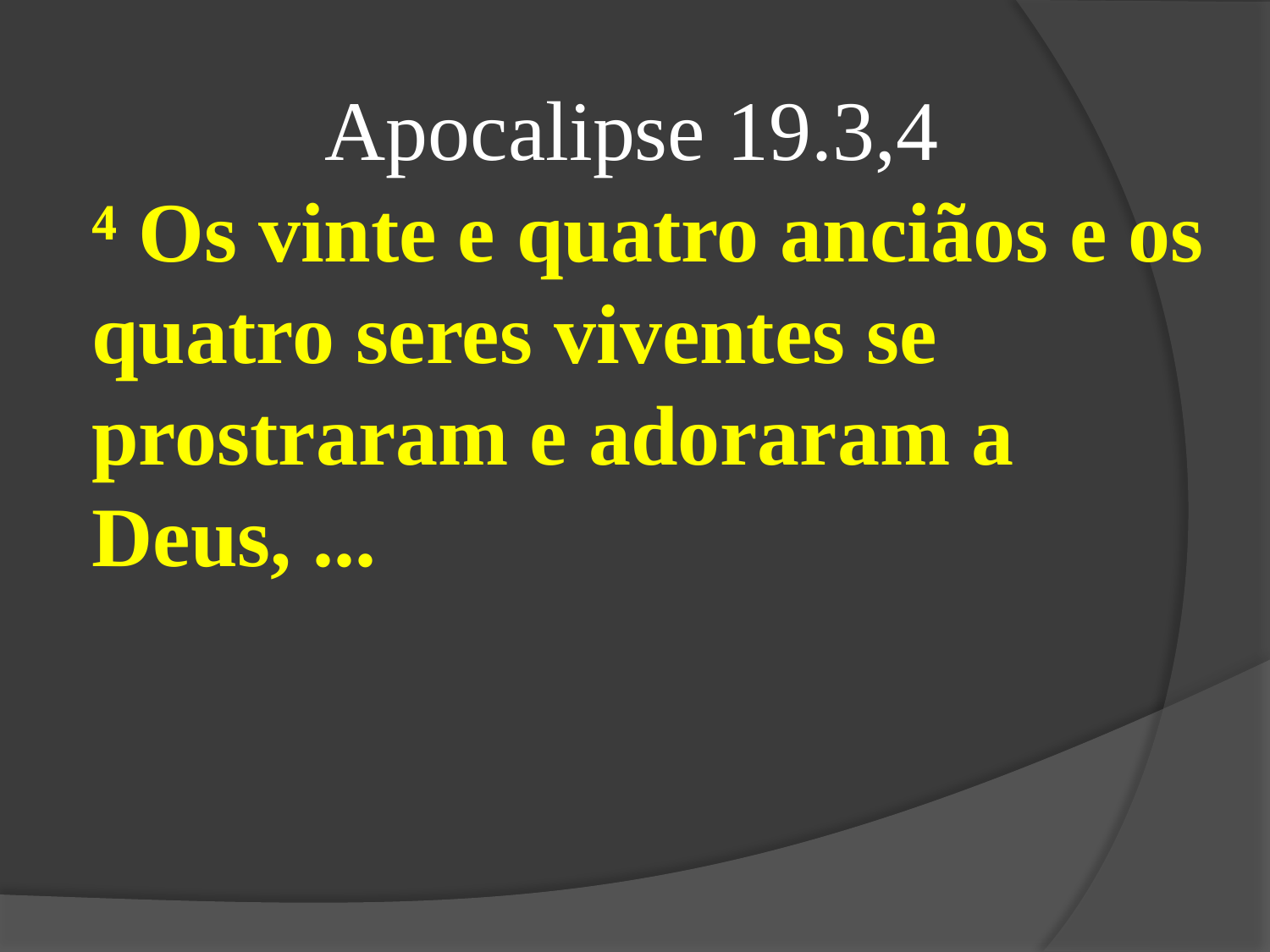

Apocalipse 19.3,4
⁴ Os vinte e quatro anciãos e os quatro seres viventes se prostraram e adoraram a Deus, ...